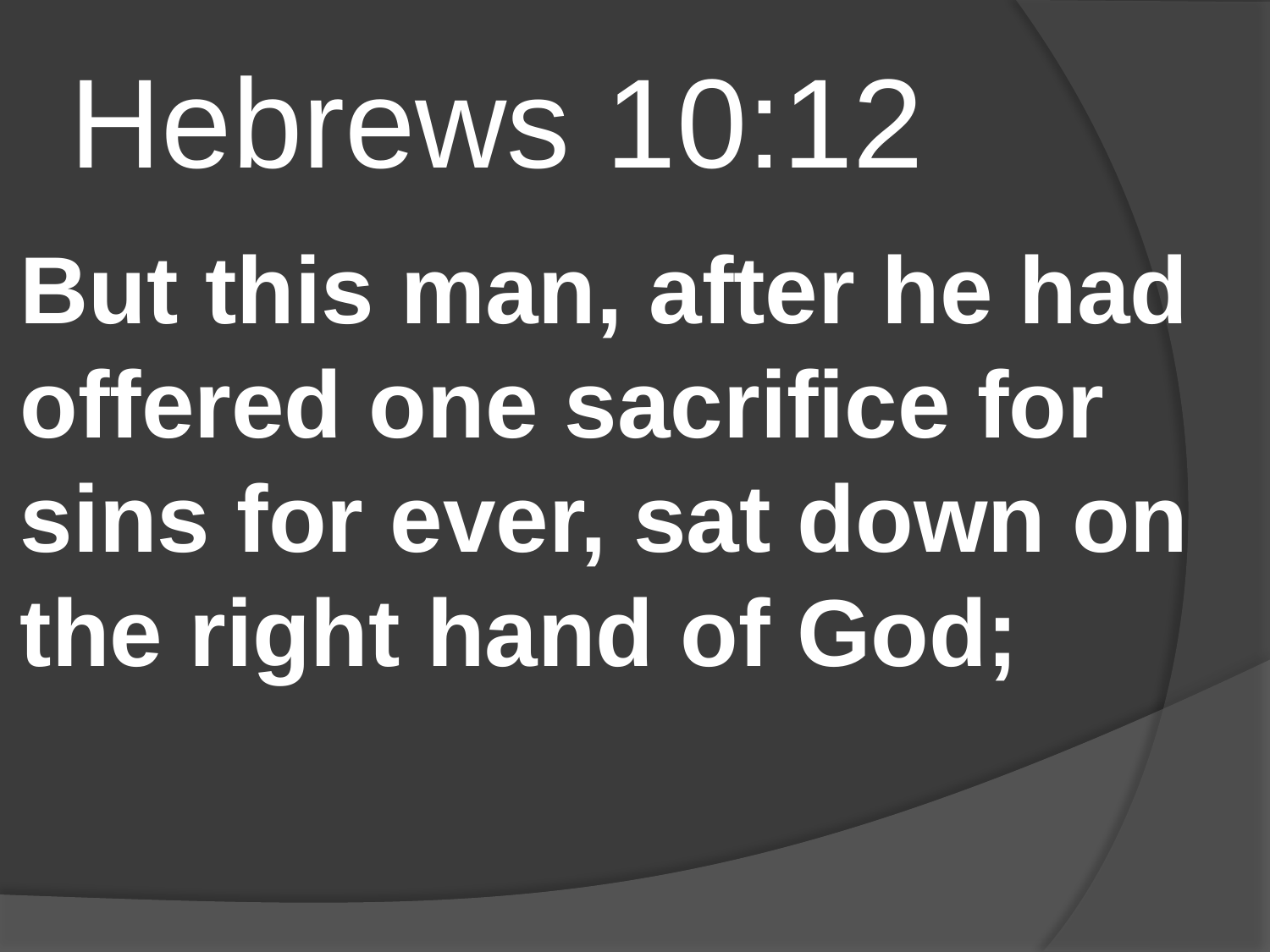

# Hebrews 10:12
But this man, after he had offered one sacrifice for sins for ever, sat down on the right hand of God;